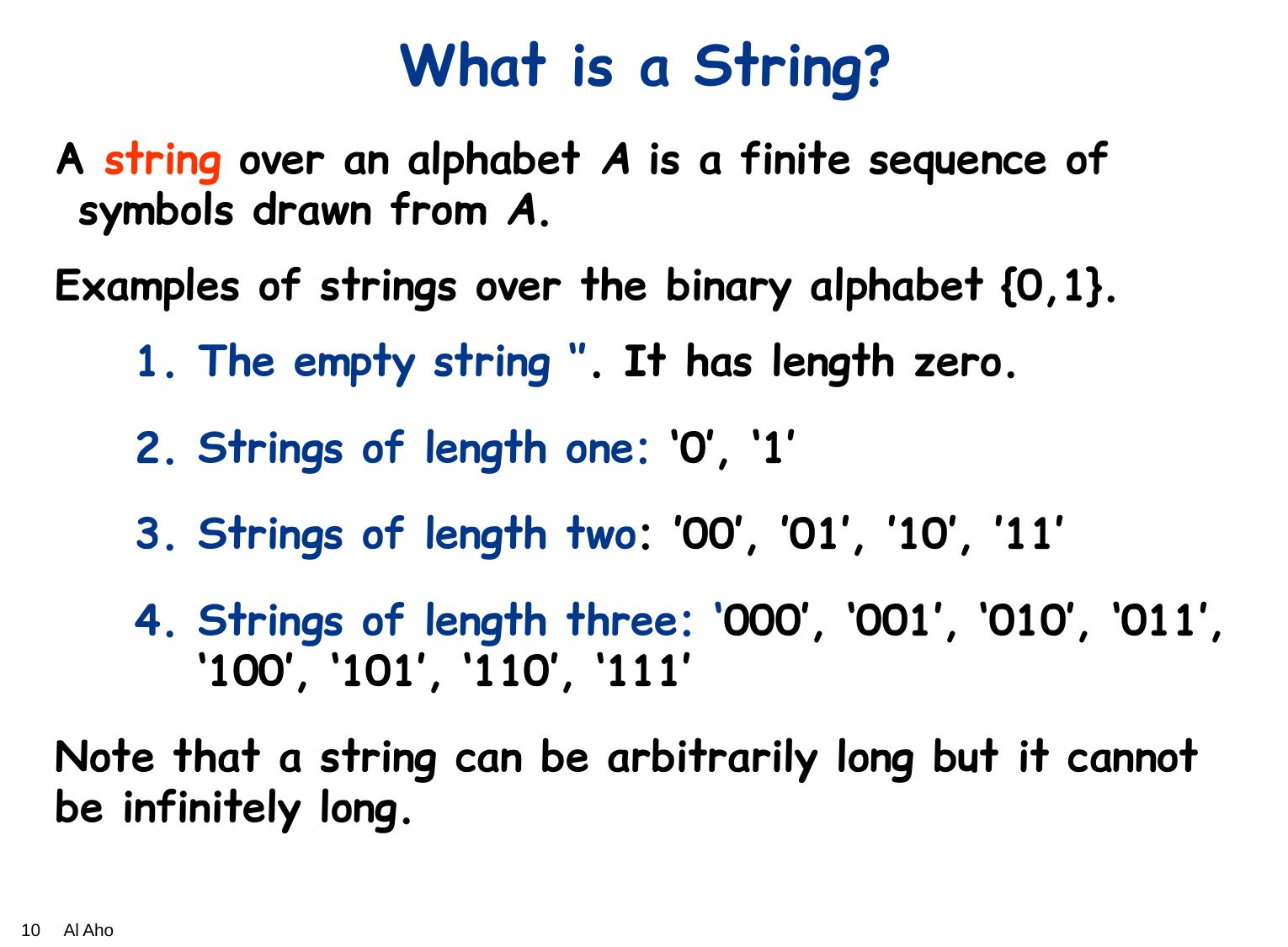

# What is a String?
A string over an alphabet A is a finite sequence of symbols drawn from A.
Examples of strings over the binary alphabet {0,1}.
The empty string ‘’. It has length zero.
Strings of length one: ‘0’, ‘1’
Strings of length two: ’00’, ’01’, ’10’, ’11’
Strings of length three: ‘000’, ‘001’, ‘010’, ‘011’, ‘100’, ‘101’, ‘110’, ‘111’
Note that a string can be arbitrarily long but it cannot be infinitely long.